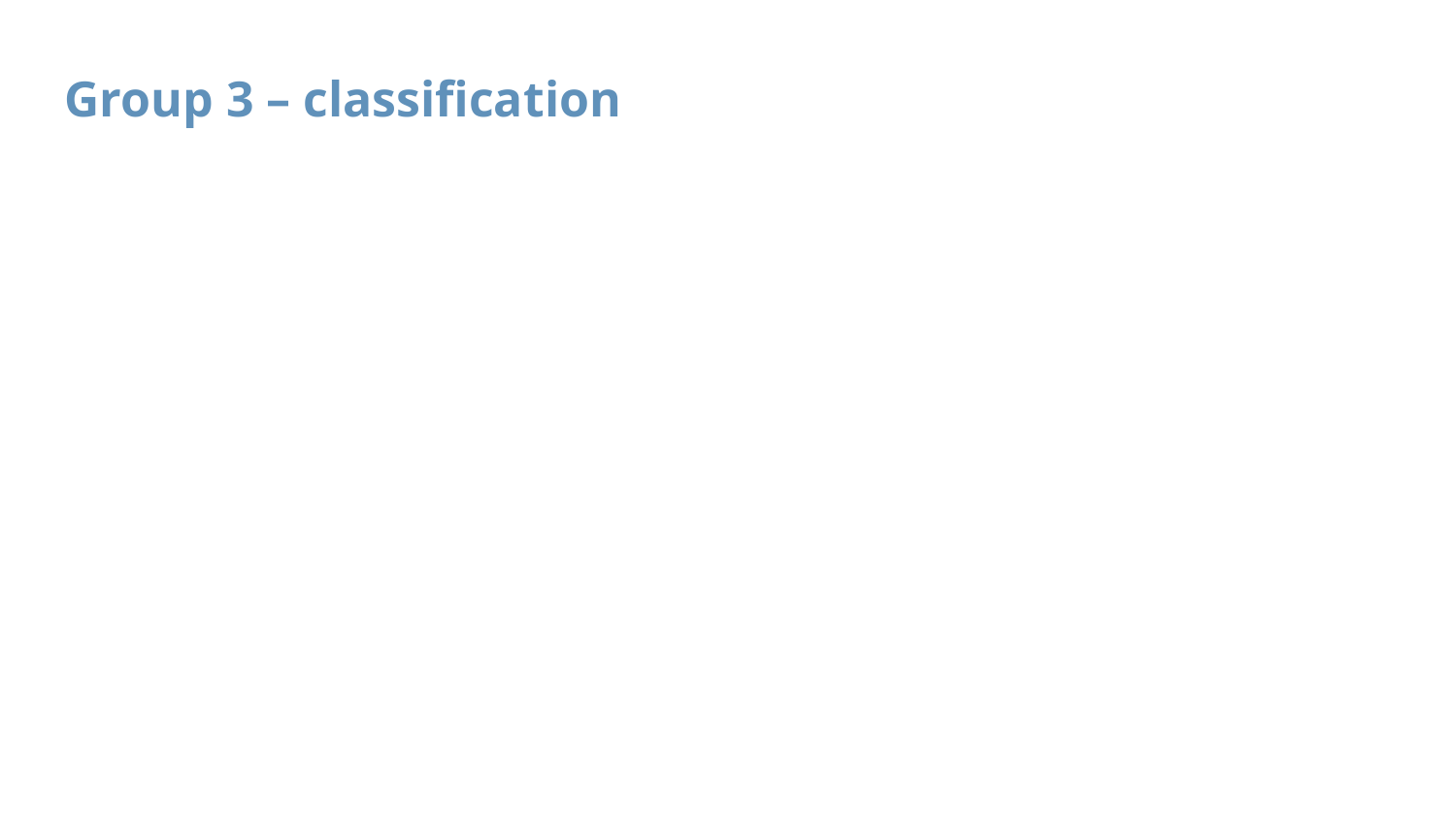

# Group 3 – classification
Photos should be a
square like this.
#6091ba
#9fcc3b
#8d64aa